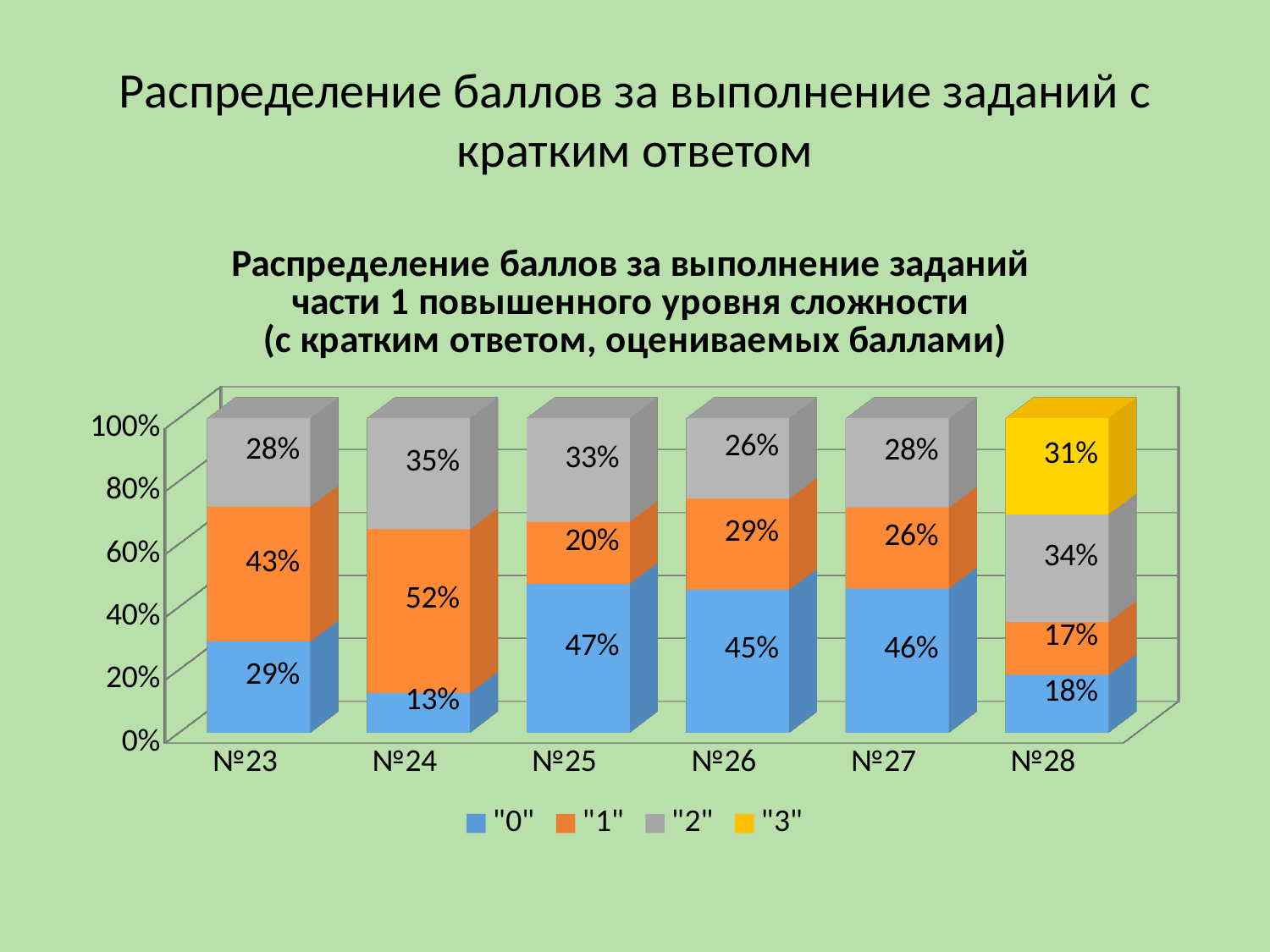

# Распределение баллов за выполнение заданий с кратким ответом

[unsupported chart]